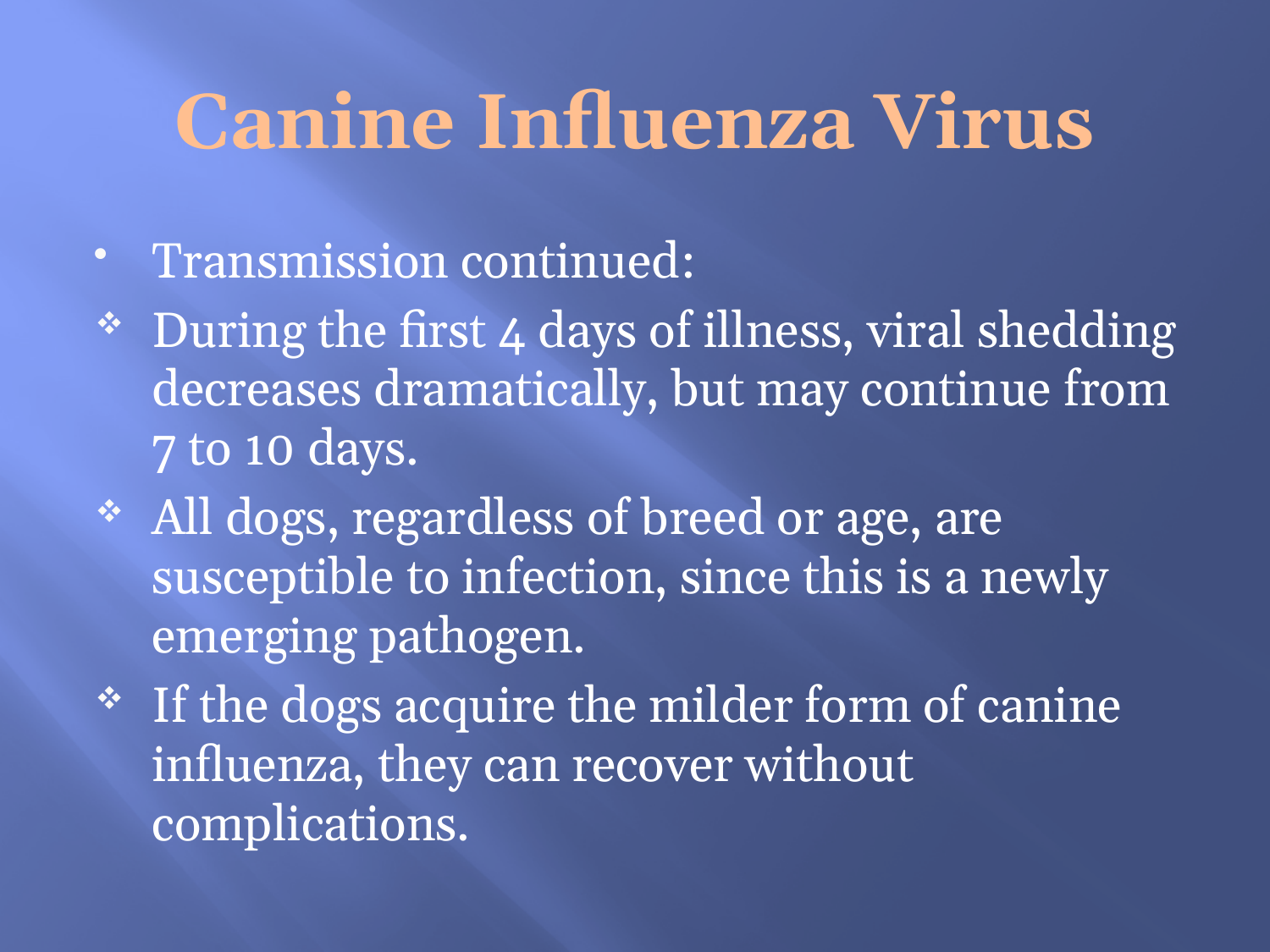

# Canine Influenza Virus
Transmission continued:
During the first 4 days of illness, viral shedding decreases dramatically, but may continue from 7 to 10 days.
All dogs, regardless of breed or age, are susceptible to infection, since this is a newly emerging pathogen.
If the dogs acquire the milder form of canine influenza, they can recover without complications.